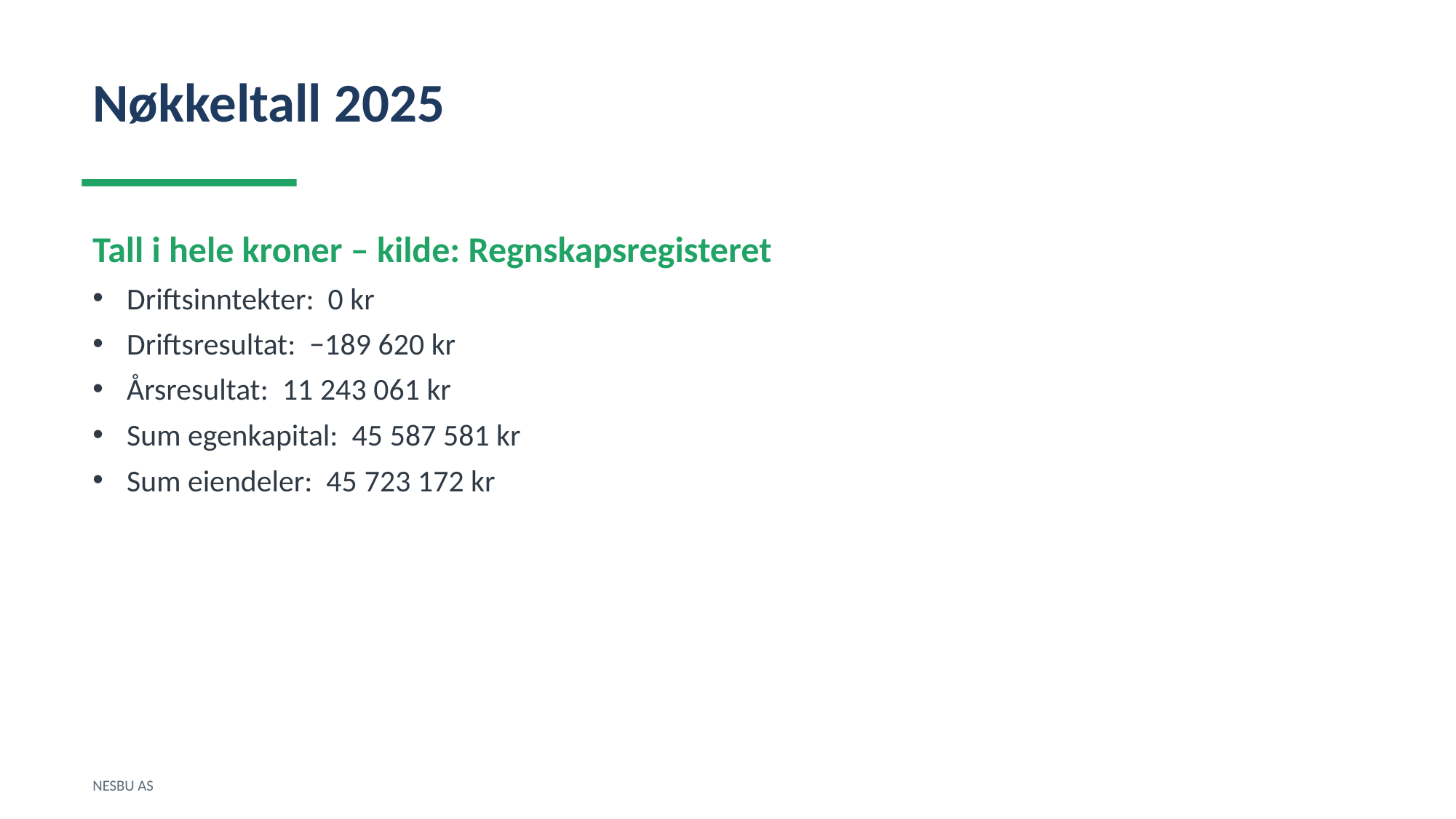

Nøkkeltall 2025

Tall i hele kroner – kilde: Regnskapsregisteret
Driftsinntekter:  0 kr
Driftsresultat:  −189 620 kr
Årsresultat:  11 243 061 kr
Sum egenkapital:  45 587 581 kr
Sum eiendeler:  45 723 172 kr
NESBU AS